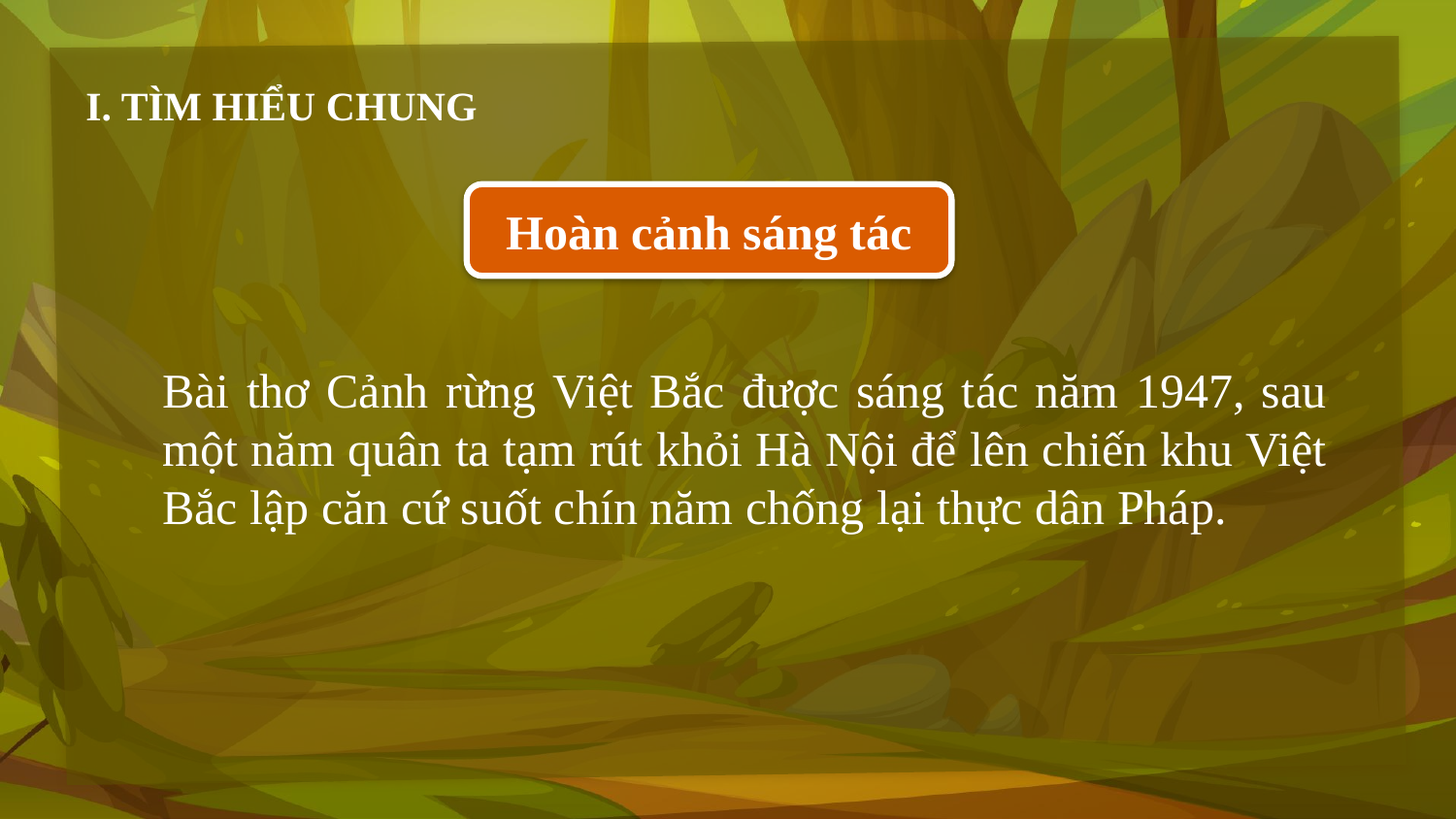

I. TÌM HIỂU CHUNG
Hoàn cảnh sáng tác
Bài thơ Cảnh rừng Việt Bắc được sáng tác năm 1947, sau một năm quân ta tạm rút khỏi Hà Nội để lên chiến khu Việt Bắc lập căn cứ suốt chín năm chống lại thực dân Pháp.